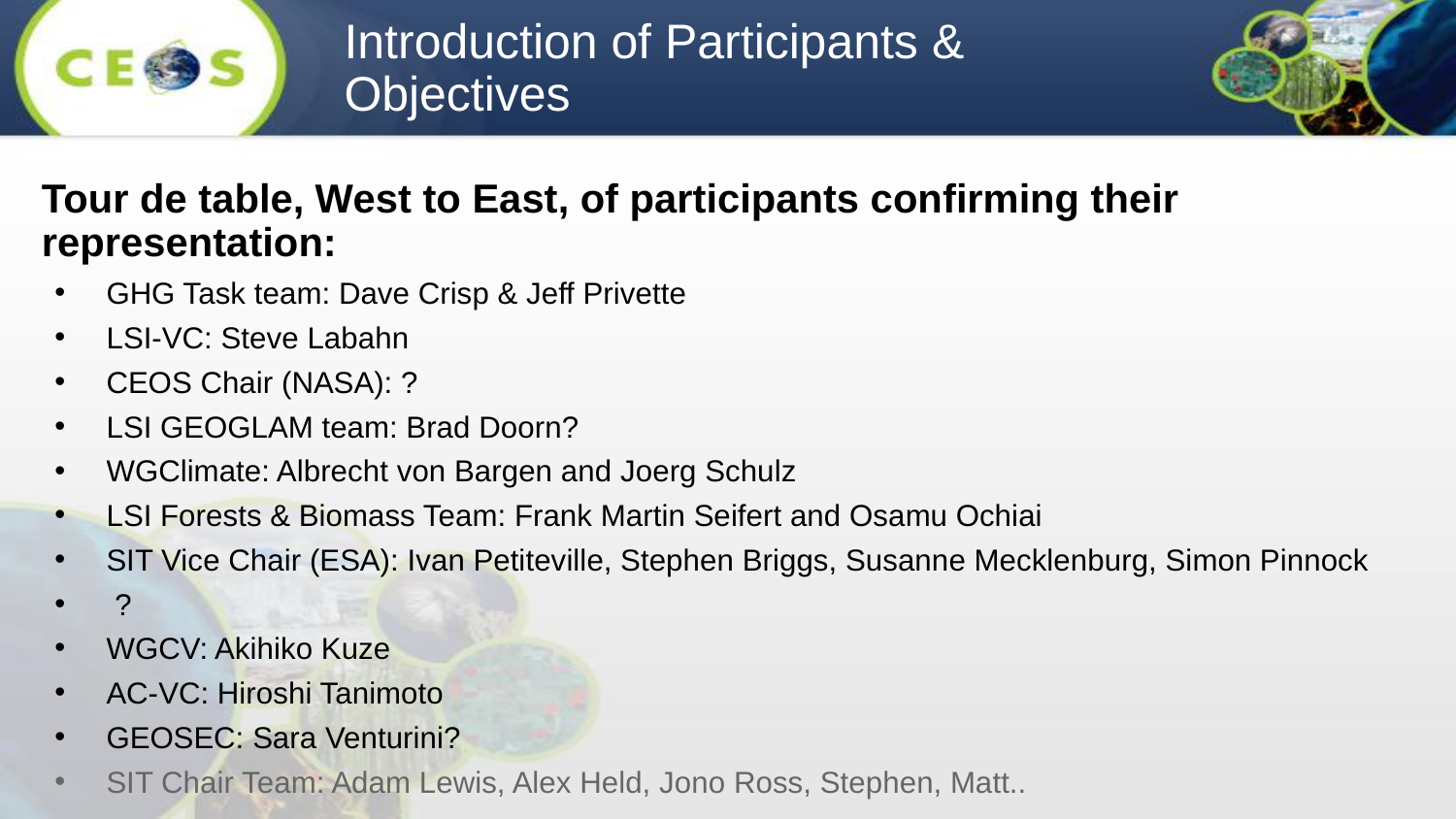

# Introduction of Participants & Objectives

Tour de table, West to East, of participants confirming their representation:
GHG Task team: Dave Crisp & Jeff Privette
LSI-VC: Steve Labahn
CEOS Chair (NASA): ?
LSI GEOGLAM team: Brad Doorn?
WGClimate: Albrecht von Bargen and Joerg Schulz
LSI Forests & Biomass Team: Frank Martin Seifert and Osamu Ochiai
SIT Vice Chair (ESA): Ivan Petiteville, Stephen Briggs, Susanne Mecklenburg, Simon Pinnock
 ?
WGCV: Akihiko Kuze
AC-VC: Hiroshi Tanimoto
GEOSEC: Sara Venturini?
SIT Chair Team: Adam Lewis, Alex Held, Jono Ross, Stephen, Matt..